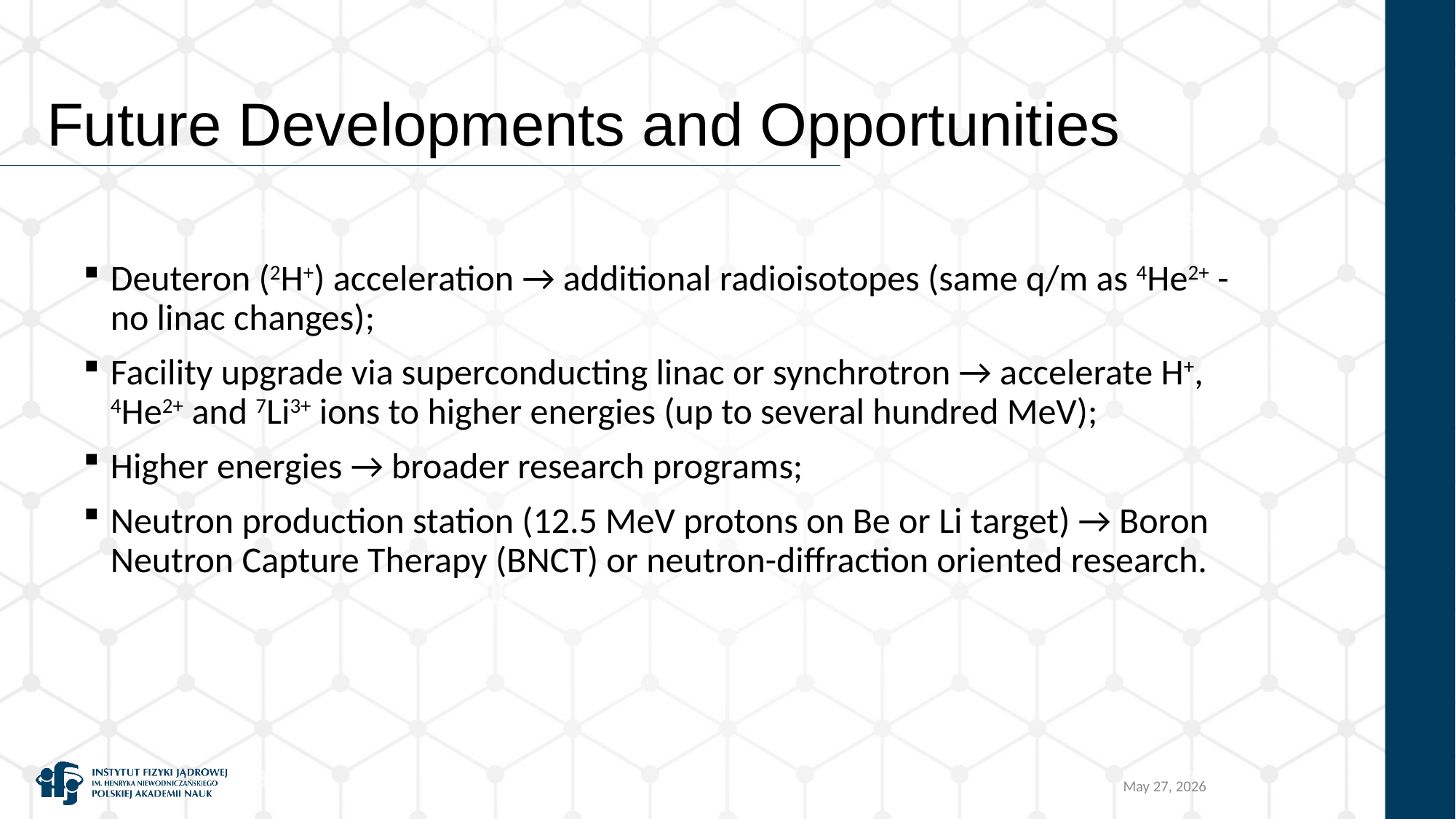

# Future Developments and Opportunities
Deuteron (2H+) acceleration → additional radioisotopes (same q/m as 4He2+ - no linac changes);
Facility upgrade via superconducting linac or synchrotron → accelerate H+, 4He2+ and 7Li3+ ions to higher energies (up to several hundred MeV);
Higher energies → broader research programs;
Neutron production station (12.5 MeV protons on Be or Li target) → Boron Neutron Capture Therapy (BNCT) or neutron-diffraction oriented research.
May 27, 2026